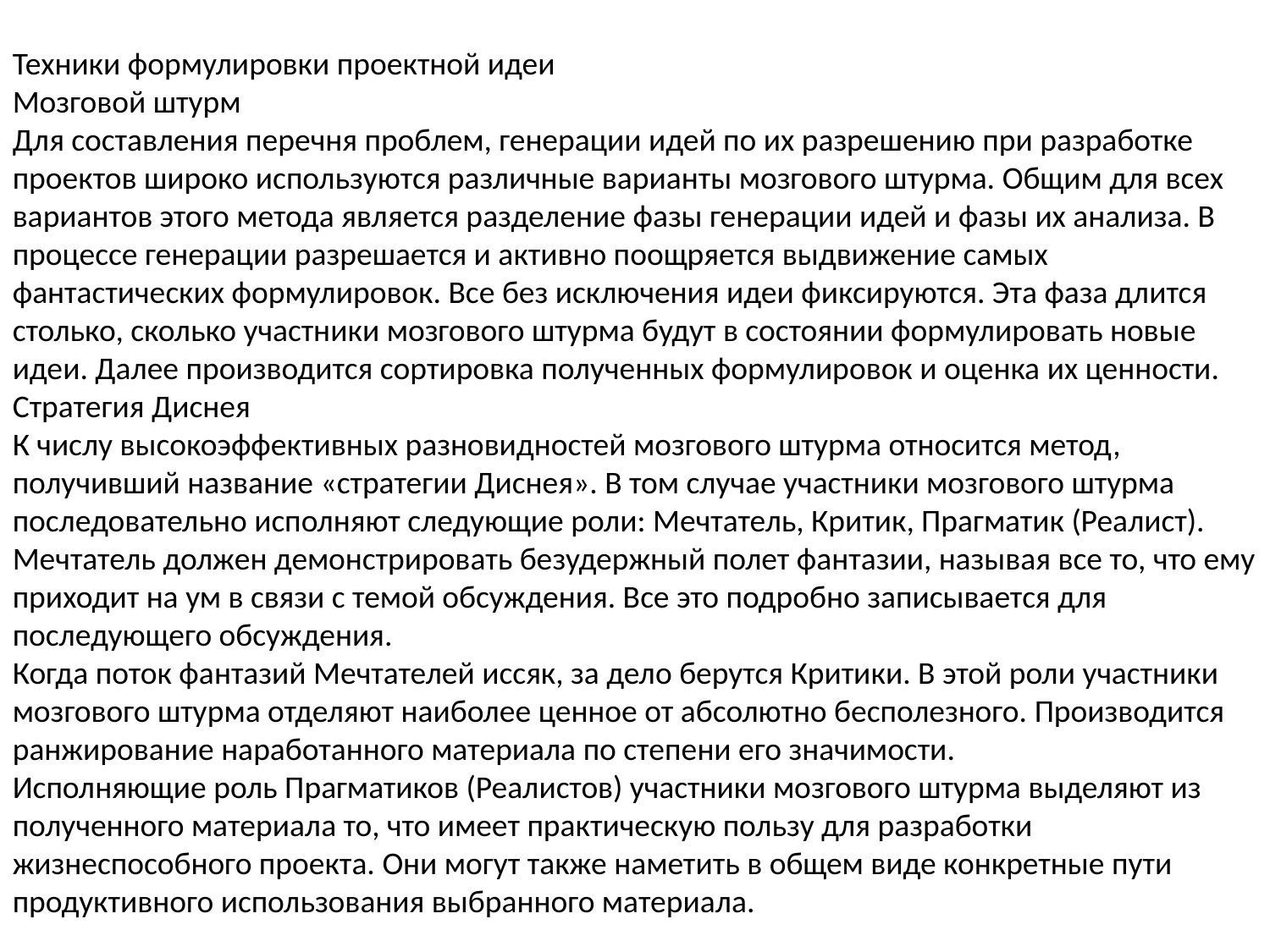

Техники формулировки проектной идеи
Мозговой штурм
Для составления перечня проблем, генерации идей по их разрешению при разработке проектов широко используются различные варианты мозгового штурма. Общим для всех вариантов этого метода является разделение фазы генерации идей и фазы их анализа. В процессе генерации разрешается и активно поощряется выдвижение самых фантастических формулировок. Все без исключения идеи фиксируются. Эта фаза длится столько, сколько участники мозгового штурма будут в состоянии формулировать новые идеи. Далее производится сортировка полученных формулировок и оценка их ценности.
Стратегия Диснея
К числу высокоэффективных разновидностей мозгового штурма относится метод, получивший название «стратегии Диснея». В том случае участники мозгового штурма последовательно исполняют следующие роли: Мечтатель, Критик, Прагматик (Реалист). Мечтатель должен демонстрировать безудержный полет фантазии, называя все то, что ему приходит на ум в связи с темой обсуждения. Все это подробно записывается для последующего обсуждения.
Когда поток фантазий Мечтателей иссяк, за дело берутся Критики. В этой роли участники мозгового штурма отделяют наиболее ценное от абсолютно бесполезного. Производится ранжирование наработанного материала по степени его значимости.
Исполняющие роль Прагматиков (Реалистов) участники мозгового штурма выделяют из полученного материала то, что имеет практическую пользу для разработки жизнеспособного проекта. Они могут также наметить в общем виде конкретные пути продуктивного использования выбранного материала.